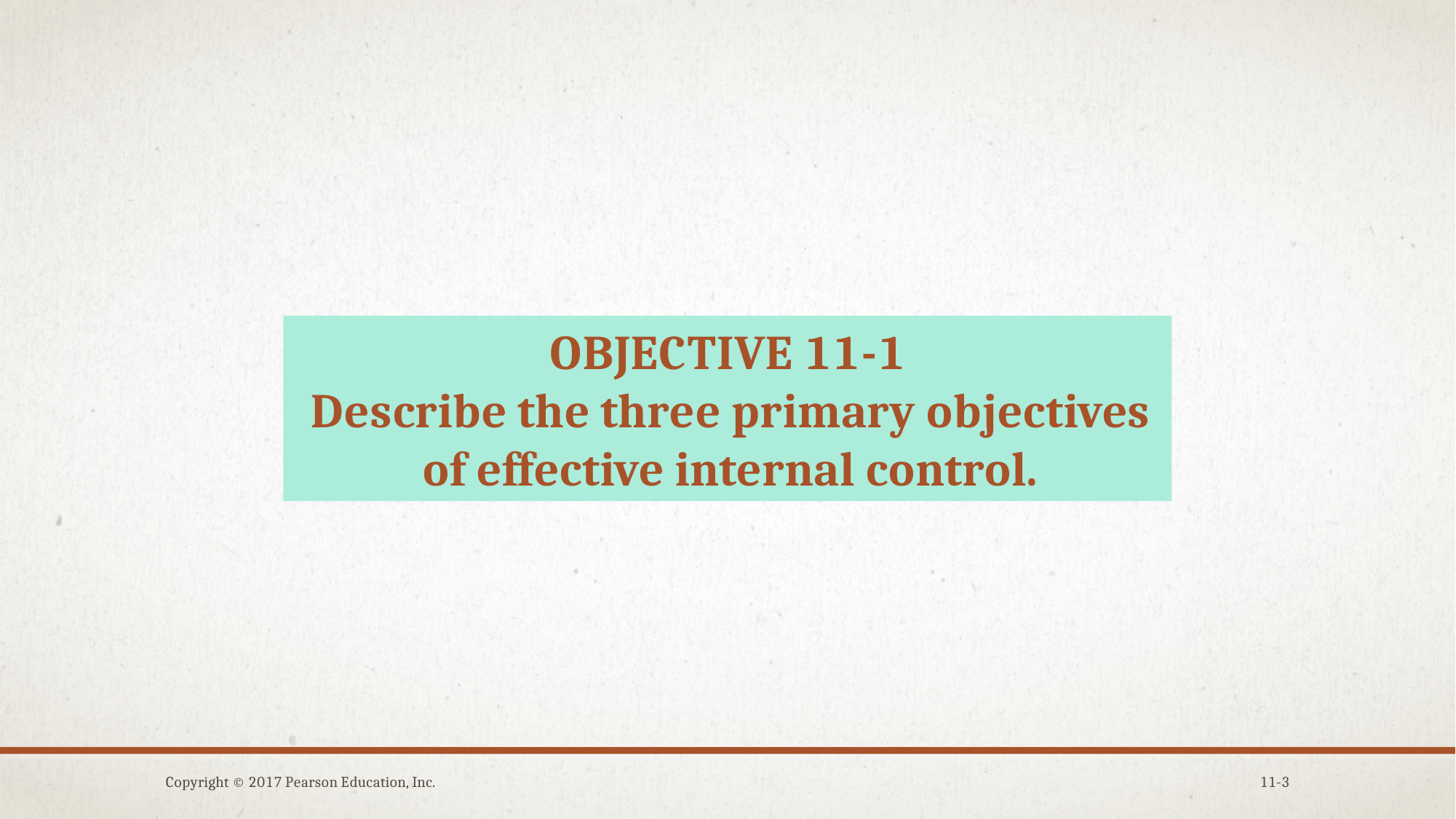

OBJECTIVE 11-1
Describe the three primary objectives of effective internal control.
Copyright © 2017 Pearson Education, Inc.
11-3